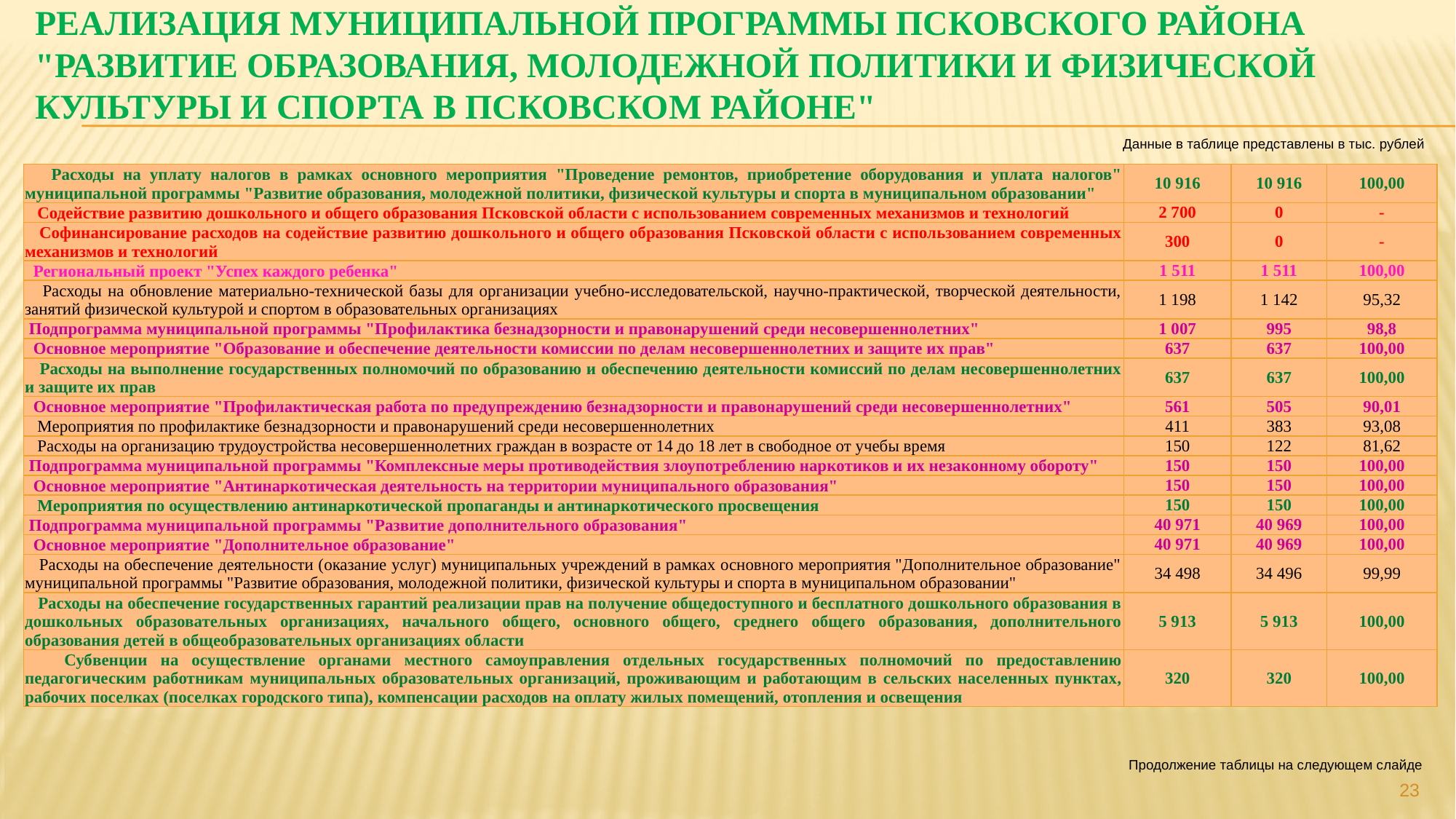

# Реализация муниципальной программы Псковского района "Развитие образования, молодежной политики и физической культуры и спорта в Псковском районе"
Данные в таблице представлены в тыс. рублей
| Расходы на уплату налогов в рамках основного мероприятия "Проведение ремонтов, приобретение оборудования и уплата налогов" муниципальной программы "Развитие образования, молодежной политики, физической культуры и спорта в муниципальном образовании" | 10 916 | 10 916 | 100,00 |
| --- | --- | --- | --- |
| Содействие развитию дошкольного и общего образования Псковской области с использованием современных механизмов и технологий | 2 700 | 0 | - |
| Софинансирование расходов на содействие развитию дошкольного и общего образования Псковской области с использованием современных механизмов и технологий | 300 | 0 | - |
| Региональный проект "Успех каждого ребенка" | 1 511 | 1 511 | 100,00 |
| Расходы на обновление материально-технической базы для организации учебно-исследовательской, научно-практической, творческой деятельности, занятий физической культурой и спортом в образовательных организациях | 1 198 | 1 142 | 95,32 |
| Подпрограмма муниципальной программы "Профилактика безнадзорности и правонарушений среди несовершеннолетних" | 1 007 | 995 | 98,8 |
| Основное мероприятие "Образование и обеспечение деятельности комиссии по делам несовершеннолетних и защите их прав" | 637 | 637 | 100,00 |
| Расходы на выполнение государственных полномочий по образованию и обеспечению деятельности комиссий по делам несовершеннолетних и защите их прав | 637 | 637 | 100,00 |
| Основное мероприятие "Профилактическая работа по предупреждению безнадзорности и правонарушений среди несовершеннолетних" | 561 | 505 | 90,01 |
| Мероприятия по профилактике безнадзорности и правонарушений среди несовершеннолетних | 411 | 383 | 93,08 |
| Расходы на организацию трудоустройства несовершеннолетних граждан в возрасте от 14 до 18 лет в свободное от учебы время | 150 | 122 | 81,62 |
| Подпрограмма муниципальной программы "Комплексные меры противодействия злоупотреблению наркотиков и их незаконному обороту" | 150 | 150 | 100,00 |
| Основное мероприятие "Антинаркотическая деятельность на территории муниципального образования" | 150 | 150 | 100,00 |
| Мероприятия по осуществлению антинаркотической пропаганды и антинаркотического просвещения | 150 | 150 | 100,00 |
| Подпрограмма муниципальной программы "Развитие дополнительного образования" | 40 971 | 40 969 | 100,00 |
| Основное мероприятие "Дополнительное образование" | 40 971 | 40 969 | 100,00 |
| Расходы на обеспечение деятельности (оказание услуг) муниципальных учреждений в рамках основного мероприятия "Дополнительное образование" муниципальной программы "Развитие образования, молодежной политики, физической культуры и спорта в муниципальном образовании" | 34 498 | 34 496 | 99,99 |
| Расходы на обеспечение государственных гарантий реализации прав на получение общедоступного и бесплатного дошкольного образования в дошкольных образовательных организациях, начального общего, основного общего, среднего общего образования, дополнительного образования детей в общеобразовательных организациях области | 5 913 | 5 913 | 100,00 |
| Субвенции на осуществление органами местного самоуправления отдельных государственных полномочий по предоставлению педагогическим работникам муниципальных образовательных организаций, проживающим и работающим в сельских населенных пунктах, рабочих поселках (поселках городского типа), компенсации расходов на оплату жилых помещений, отопления и освещения | 320 | 320 | 100,00 |
Продолжение таблицы на следующем слайде
23